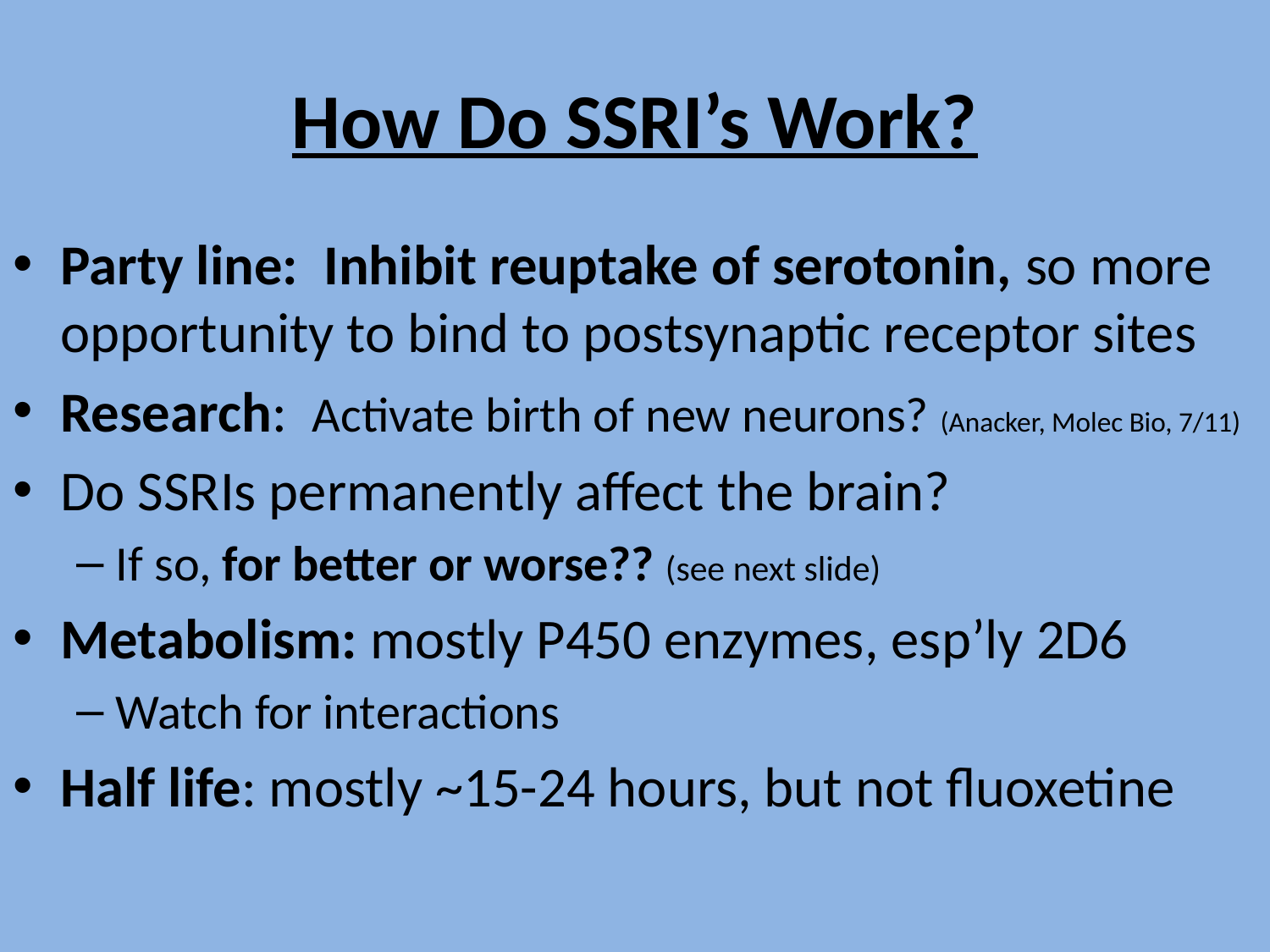

# How Do SSRI’s Work?
Party line:  Inhibit reuptake of serotonin, so more opportunity to bind to postsynaptic receptor sites
Research:  Activate birth of new neurons? (Anacker, Molec Bio, 7/11)
Do SSRIs permanently affect the brain?
If so, for better or worse?? (see next slide)
Metabolism: mostly P450 enzymes, esp’ly 2D6
Watch for interactions
Half life: mostly ~15-24 hours, but not fluoxetine